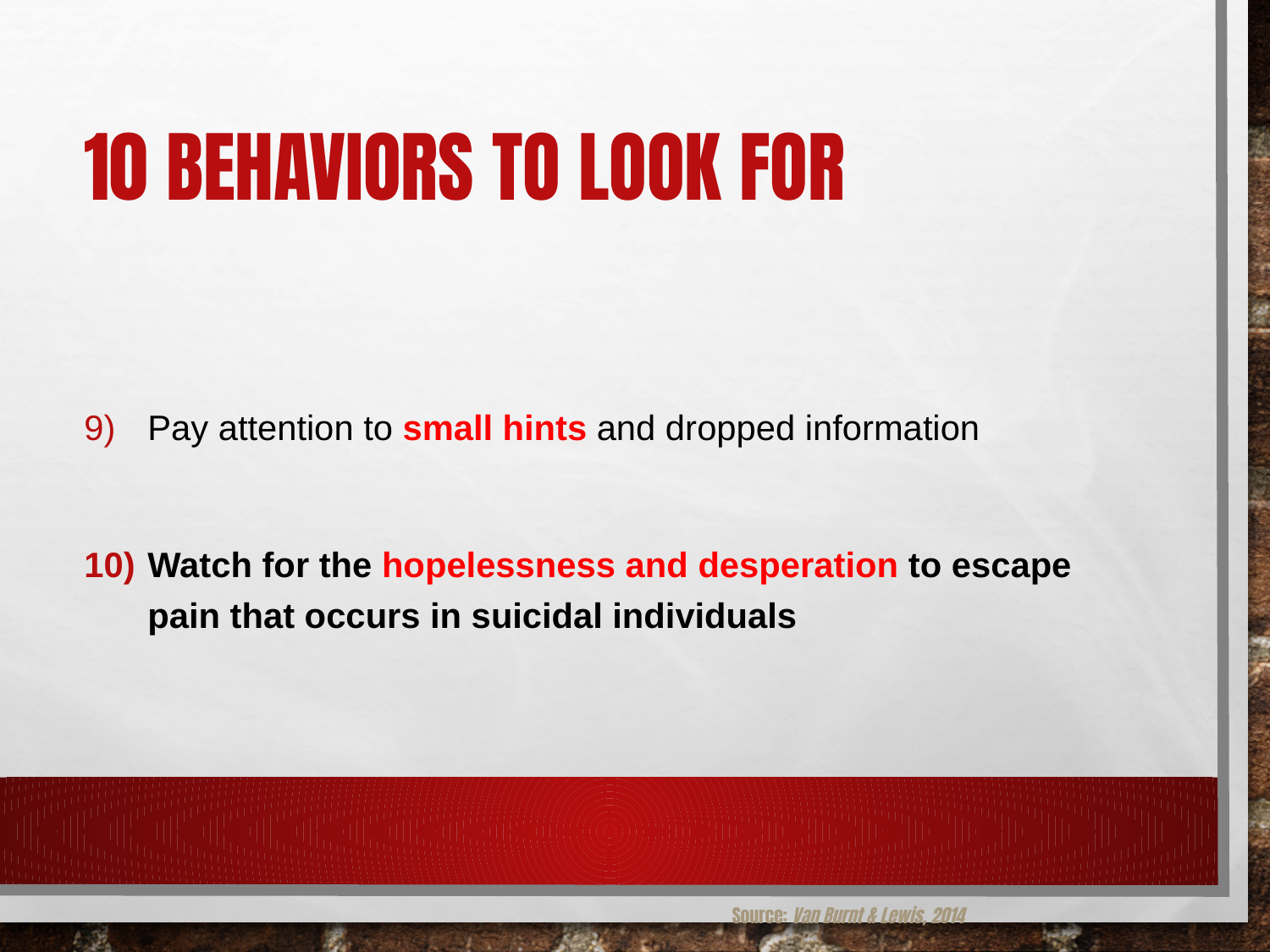

# 10 Behaviors to Look For
Pay attention to small hints and dropped information

Watch for the hopelessness and desperation to escape pain that occurs in suicidal individuals
Source: Van Burnt & Lewis, 2014